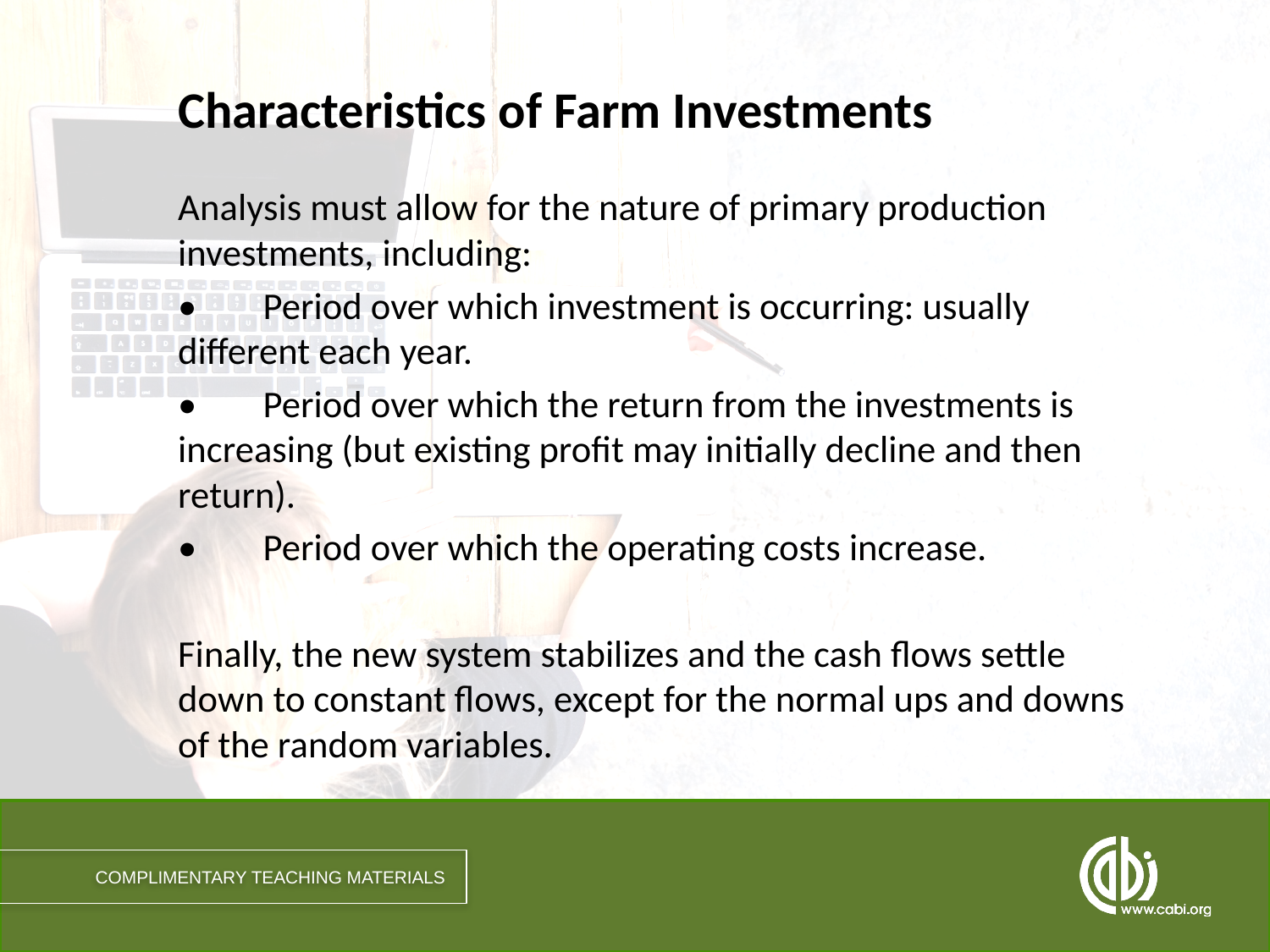

# Characteristics of Farm Investments
Analysis must allow for the nature of primary production investments, including:
•	Period over which investment is occurring: usually different each year.
•	Period over which the return from the investments is increasing (but existing profit may initially decline and then return).
•	Period over which the operating costs increase.

Finally, the new system stabilizes and the cash flows settle down to constant flows, except for the normal ups and downs of the random variables.